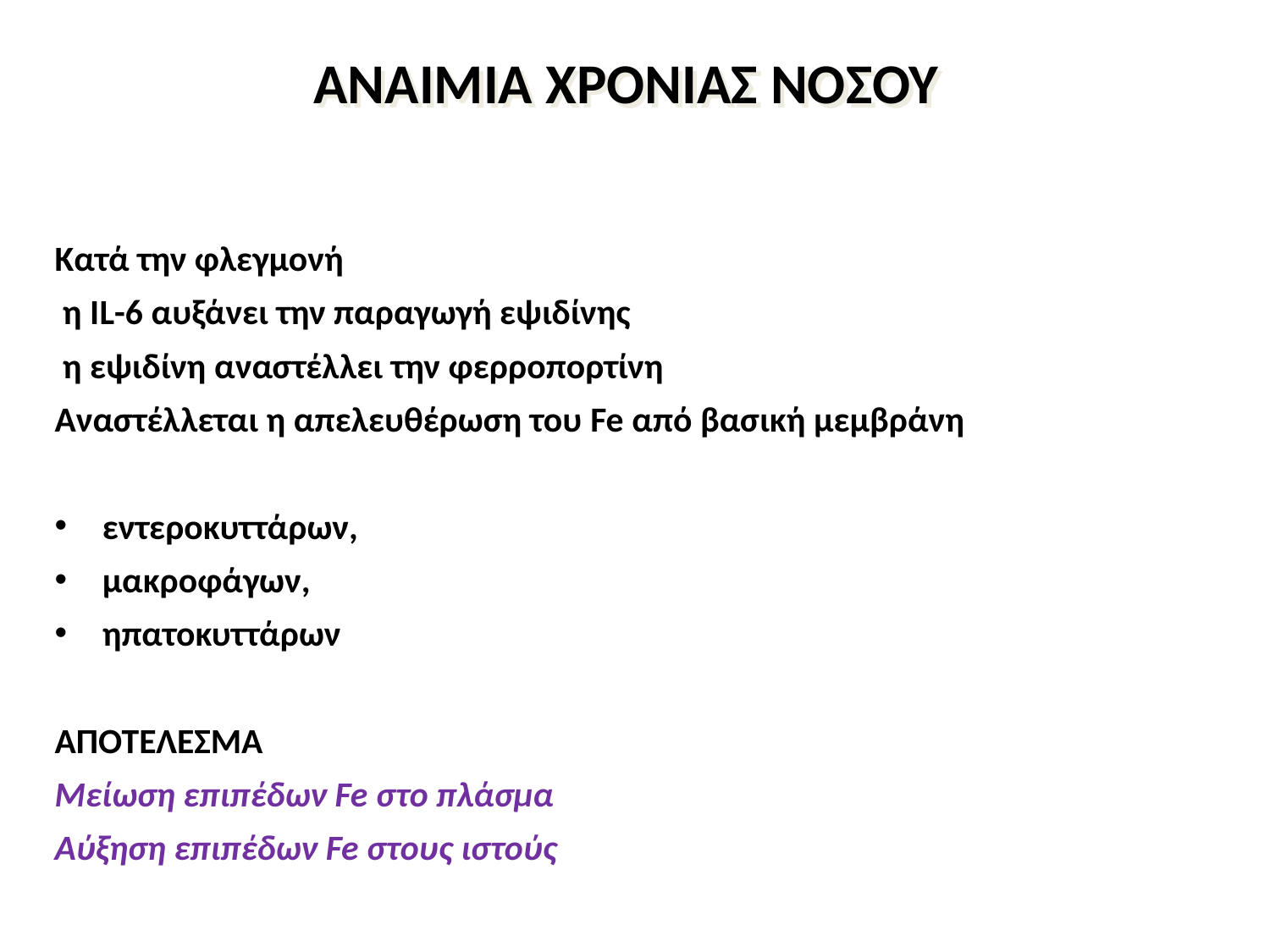

# ΑΝΑΙΜΙΑ ΧΡΟΝΙΑΣ ΝΟΣΟΥ

Κατά την φλεγμονή
 η ΙL-6 αυξάνει την παραγωγή εψιδίνης
 η εψιδίνη αναστέλλει την φερροπορτίνη
Αναστέλλεται η απελευθέρωση του Fe από βασική μεμβράνη

εντεροκυττάρων,
μακροφάγων,
ηπατοκυττάρων

ΑΠΟΤΕΛΕΣΜΑ
Μείωση επιπέδων Fe στο πλάσμα
Αύξηση επιπέδων Fe στους ιστούς